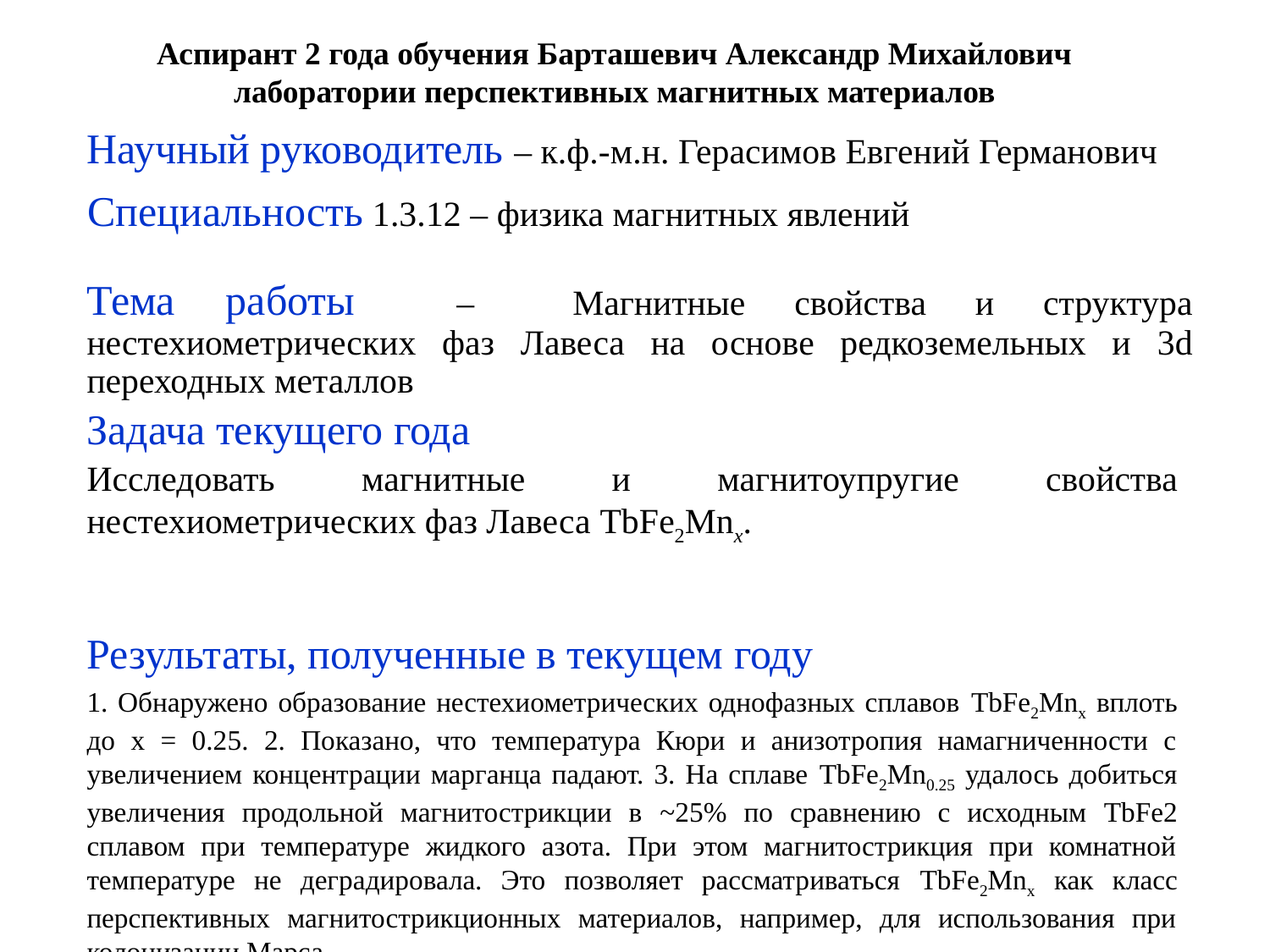

# Аспирант 2 года обучения Барташевич Александр Михайлович лаборатории перспективных магнитных материалов
Научный руководитель – к.ф.-м.н. Герасимов Евгений Германович
Специальность 1.3.12 – физика магнитных явлений
Тема работы  –  Магнитные свойства и структура нестехиометрических фаз Лавеса на основе редкоземельных и 3d переходных металлов
Задача текущего года
Исследовать магнитные и магнитоупругие свойства нестехиометрических фаз Лавеса TbFe2Mnx.
Результаты, полученные в текущем году
1. Обнаружено образование нестехиометрических однофазных сплавов TbFe2Mnx вплоть до x = 0.25. 2. Показано, что температура Кюри и анизотропия намагниченности с увеличением концентрации марганца падают. 3. На сплаве TbFe2Mn0.25 удалось добиться увеличения продольной магнитострикции в ~25% по сравнению с исходным TbFe2 сплавом при температуре жидкого азота. При этом магнитострикция при комнатной температуре не деградировала. Это позволяет рассматриваться TbFe2Mnx как класс перспективных магнитострикционных материалов, например, для использования при колонизации Марса.